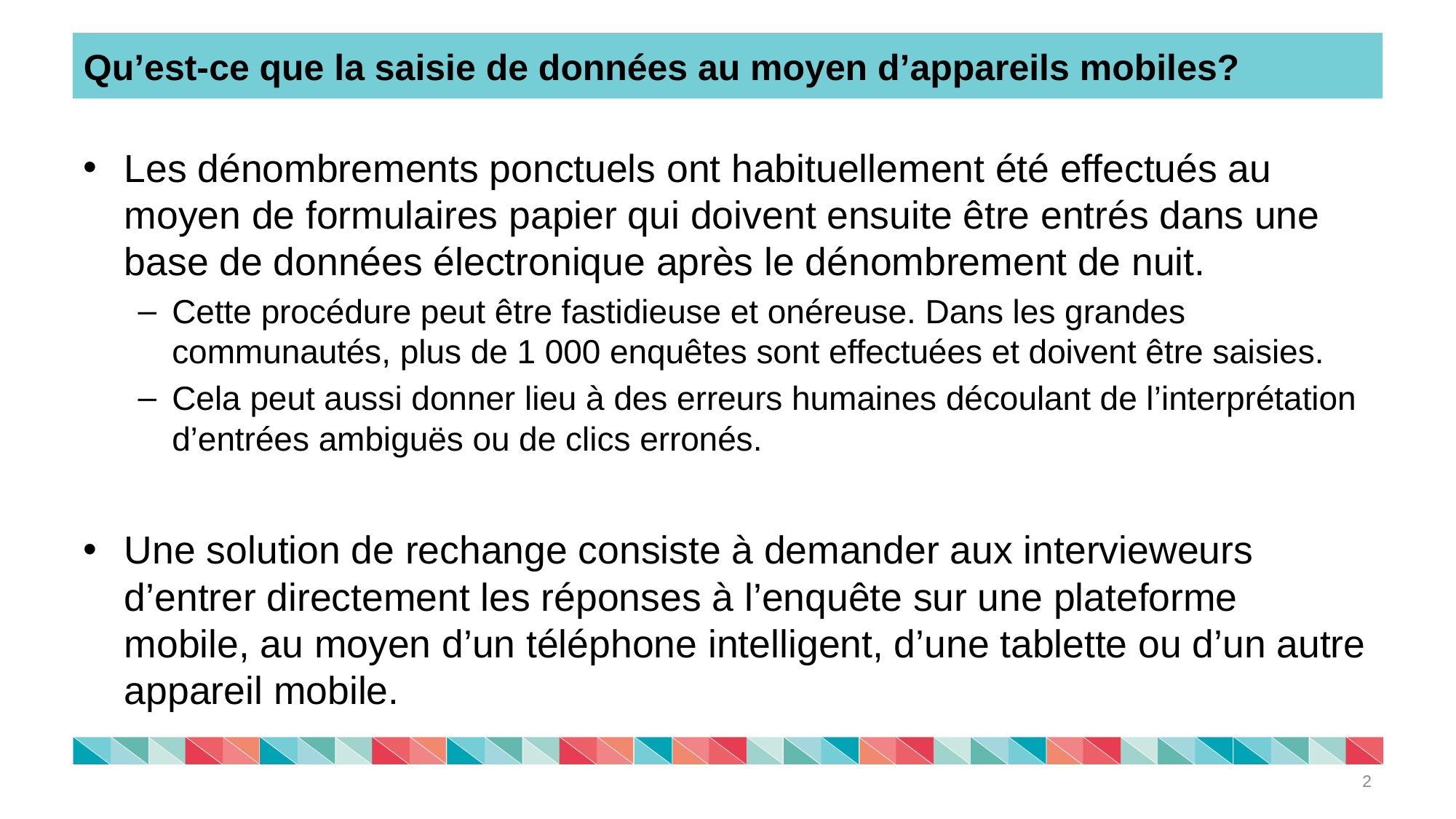

# Qu’est-ce que la saisie de données au moyen d’appareils mobiles?
Les dénombrements ponctuels ont habituellement été effectués au moyen de formulaires papier qui doivent ensuite être entrés dans une base de données électronique après le dénombrement de nuit.
Cette procédure peut être fastidieuse et onéreuse. Dans les grandes communautés, plus de 1 000 enquêtes sont effectuées et doivent être saisies.
Cela peut aussi donner lieu à des erreurs humaines découlant de l’interprétation d’entrées ambiguës ou de clics erronés.

Une solution de rechange consiste à demander aux intervieweurs d’entrer directement les réponses à l’enquête sur une plateforme mobile, au moyen d’un téléphone intelligent, d’une tablette ou d’un autre appareil mobile.
2